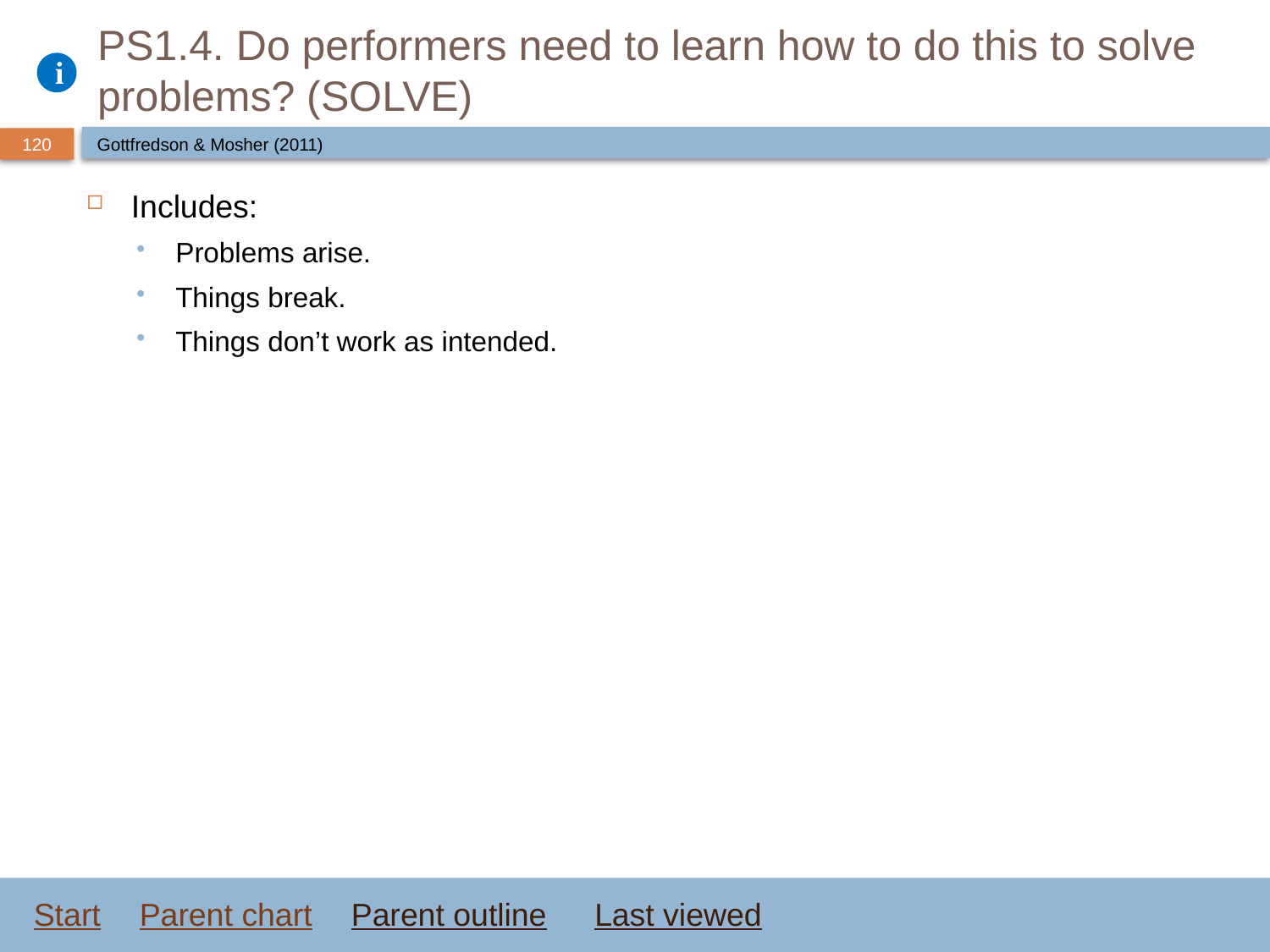

# PS1.4. Do performers need to learn how to do this to solve problems? (SOLVE)
Gottfredson & Mosher (2011)
Includes:
Problems arise.
Things break.
Things don’t work as intended.
Start
Parent chart
Parent outline
Last viewed